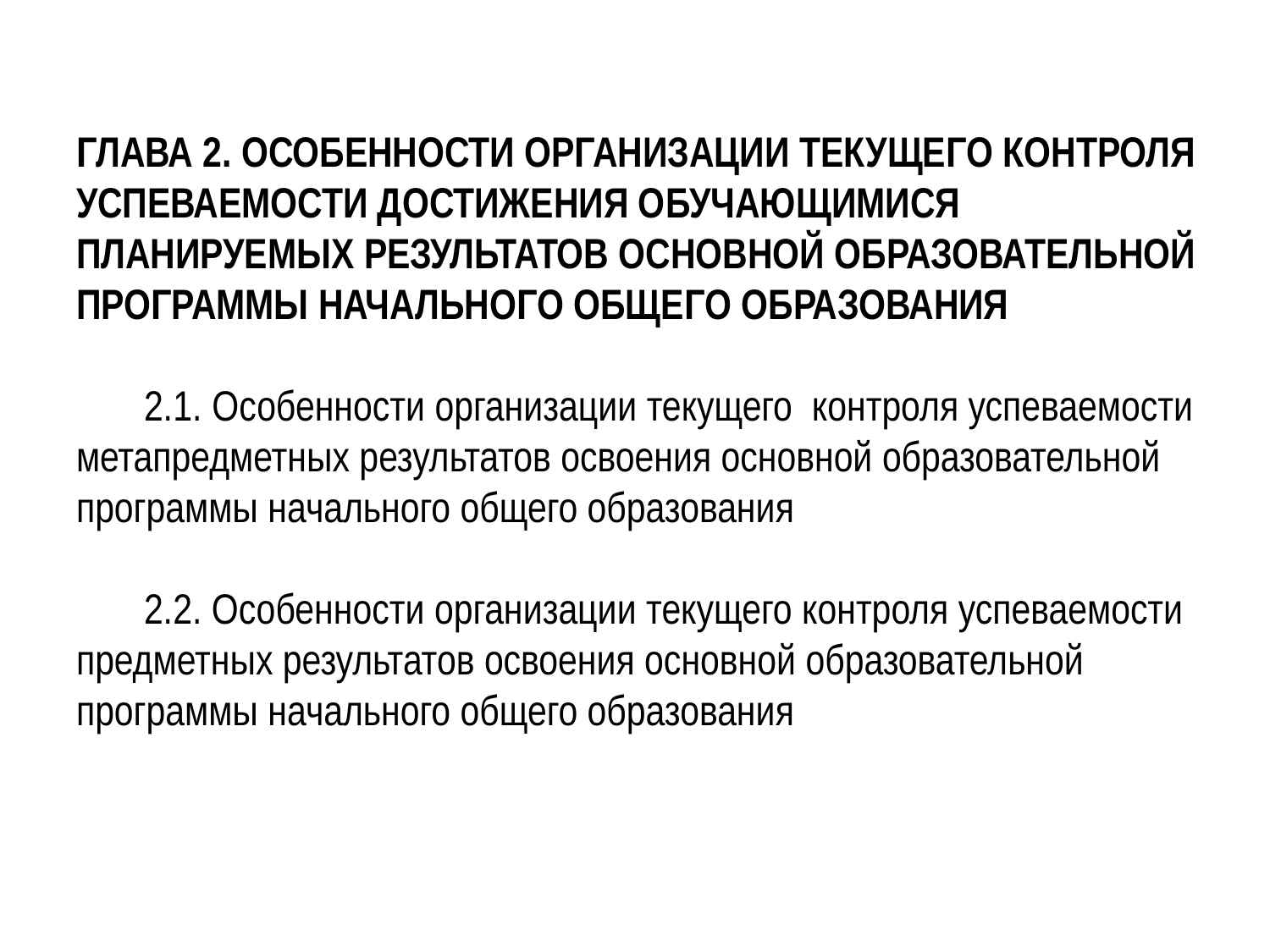

# ГЛАВА 2. Особенности организации текущего контроля успеваемости достижения обучающимися планируемых результатов основной образовательной программы начального общего образования   2.1. Особенности организации текущего  контроля успеваемости метапредметных результатов освоения основной образовательной программы начального общего образования 2.2. Особенности организации текущего контроля успеваемости предметных результатов освоения основной образовательной программы начального общего образования